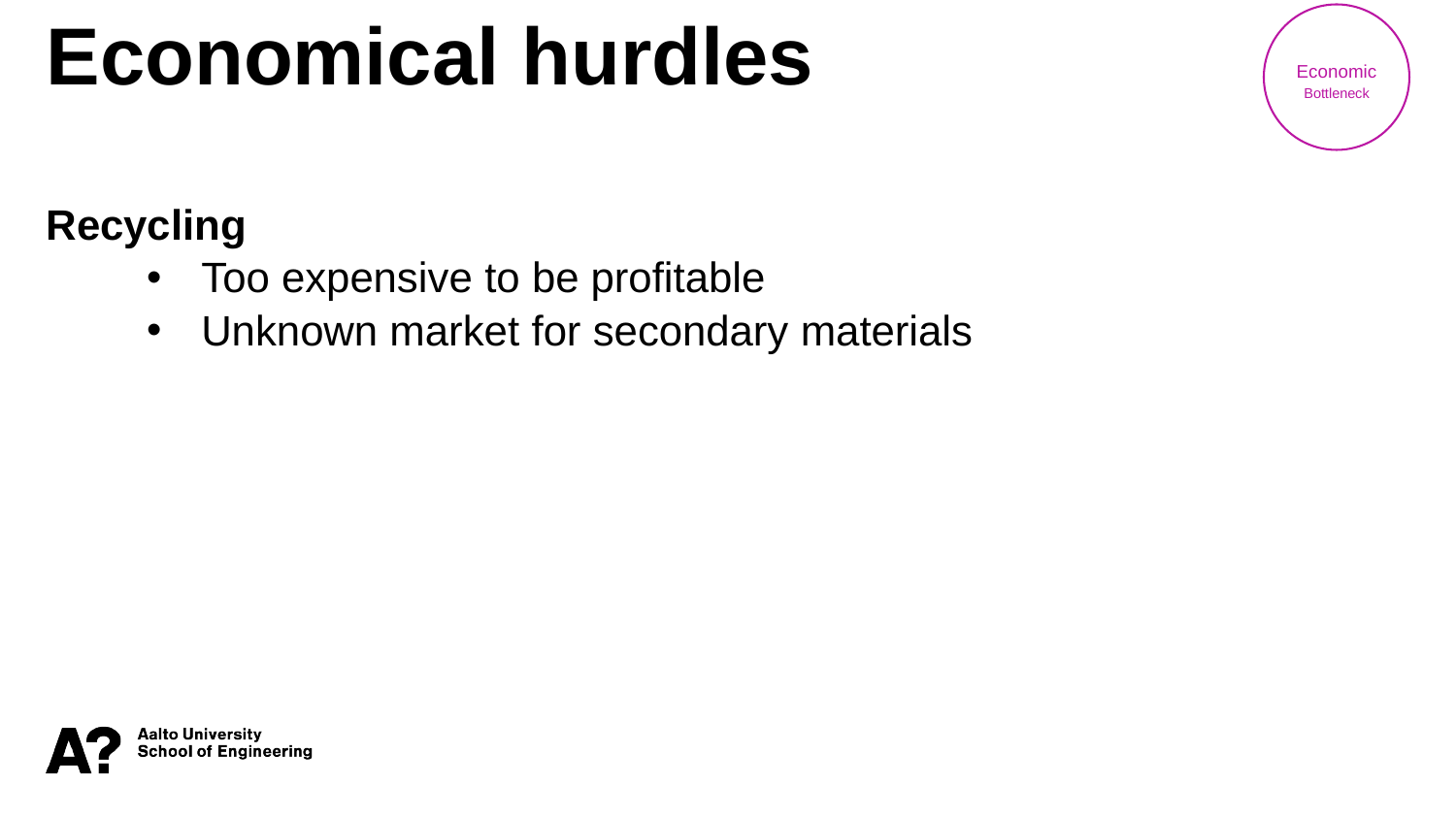

Economic Bottleneck
Economical hurdles
Recycling
Too expensive to be profitable
Unknown market for secondary materials